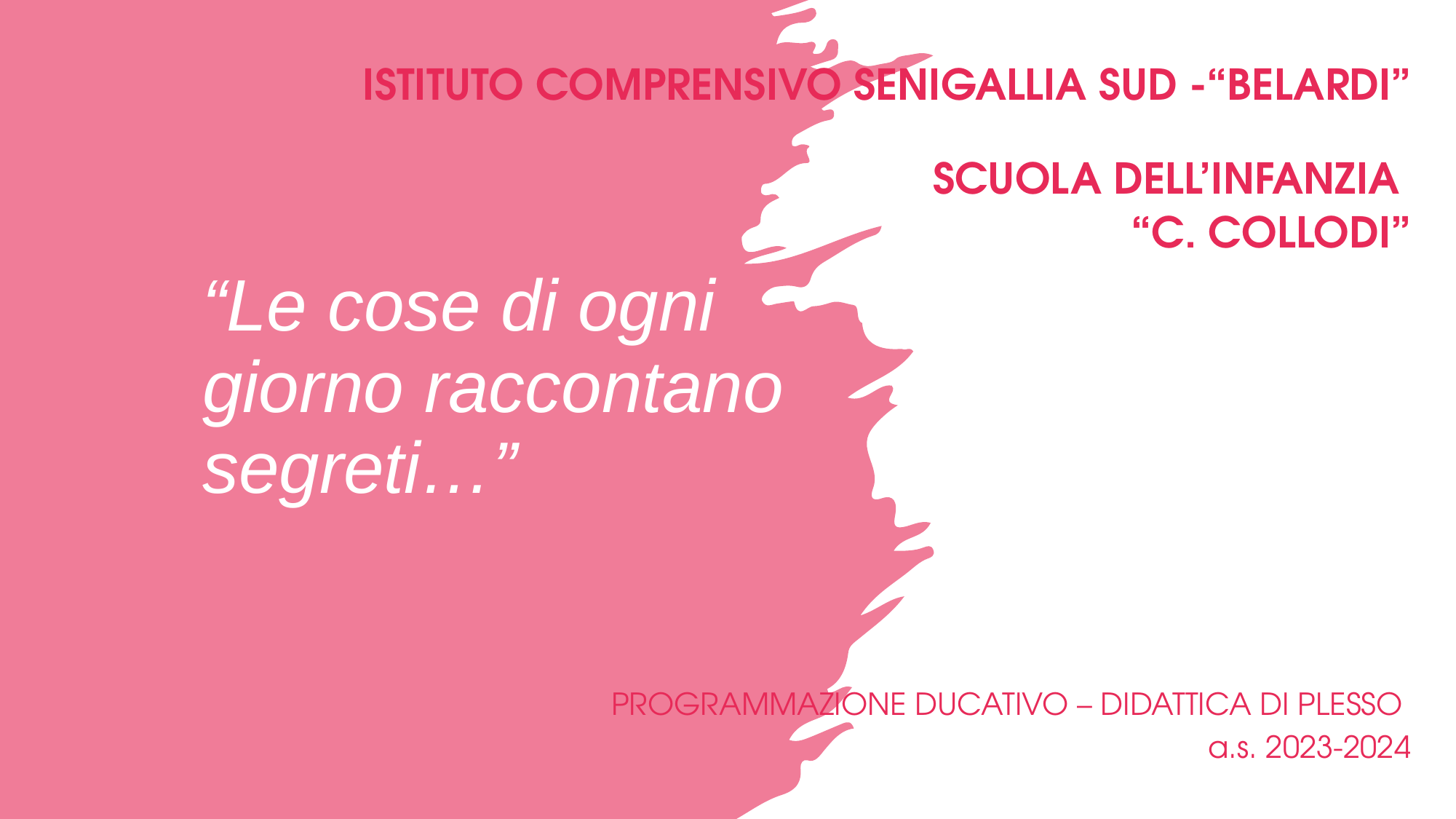

ISTITUTO COMPRENSIVO SENIGALLIA SUD -“BELARDI”
SCUOLA DELL’INFANZIA
“C. COLLODI”

# “Le cose di ogni giorno raccontano segreti…”
PROGRAMMAZIONE DUCATIVO – DIDATTICA DI PLESSO
a.s. 2023-2024